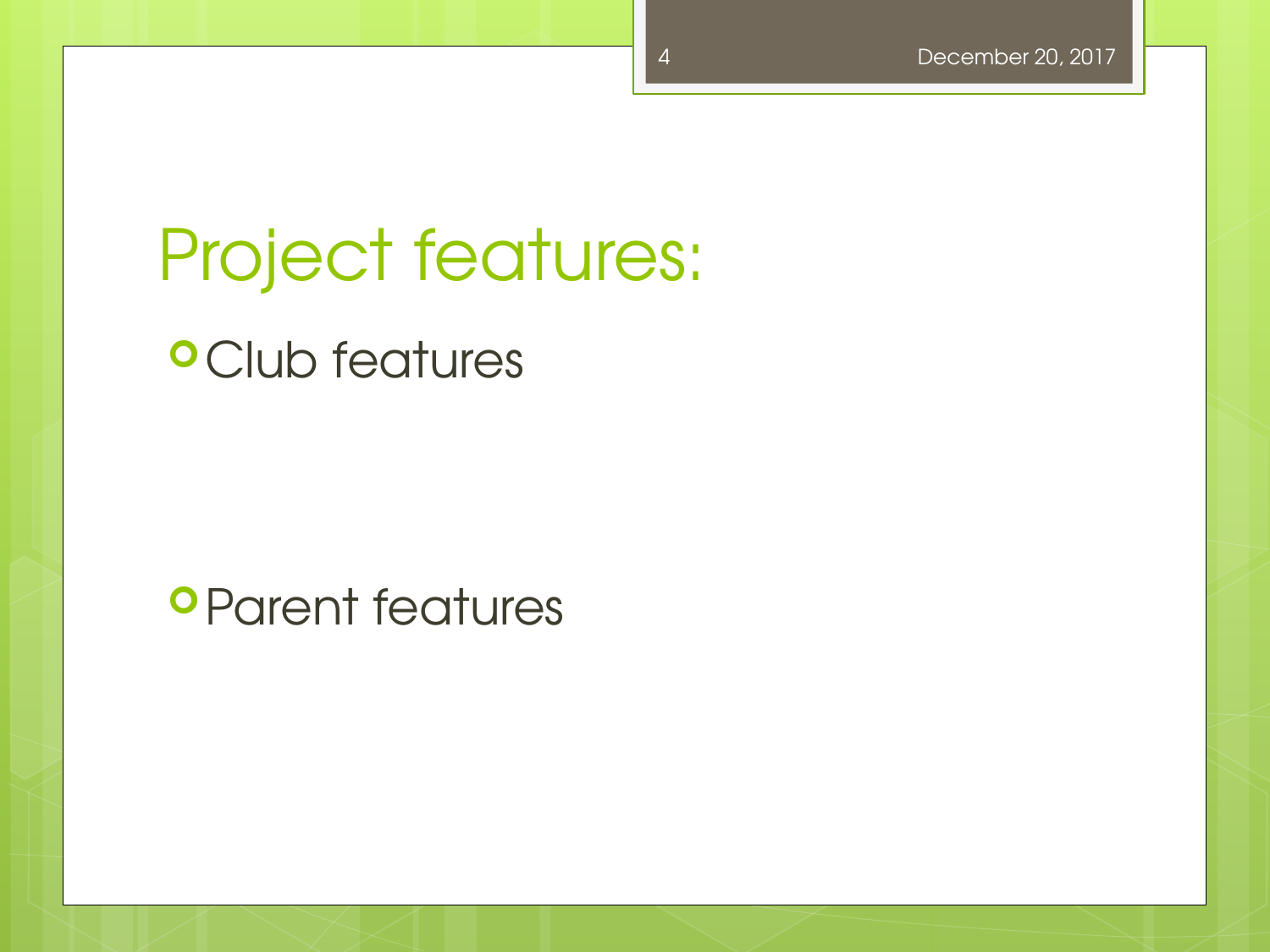

4
December 20, 2017
# Project features:
Club features

Parent features